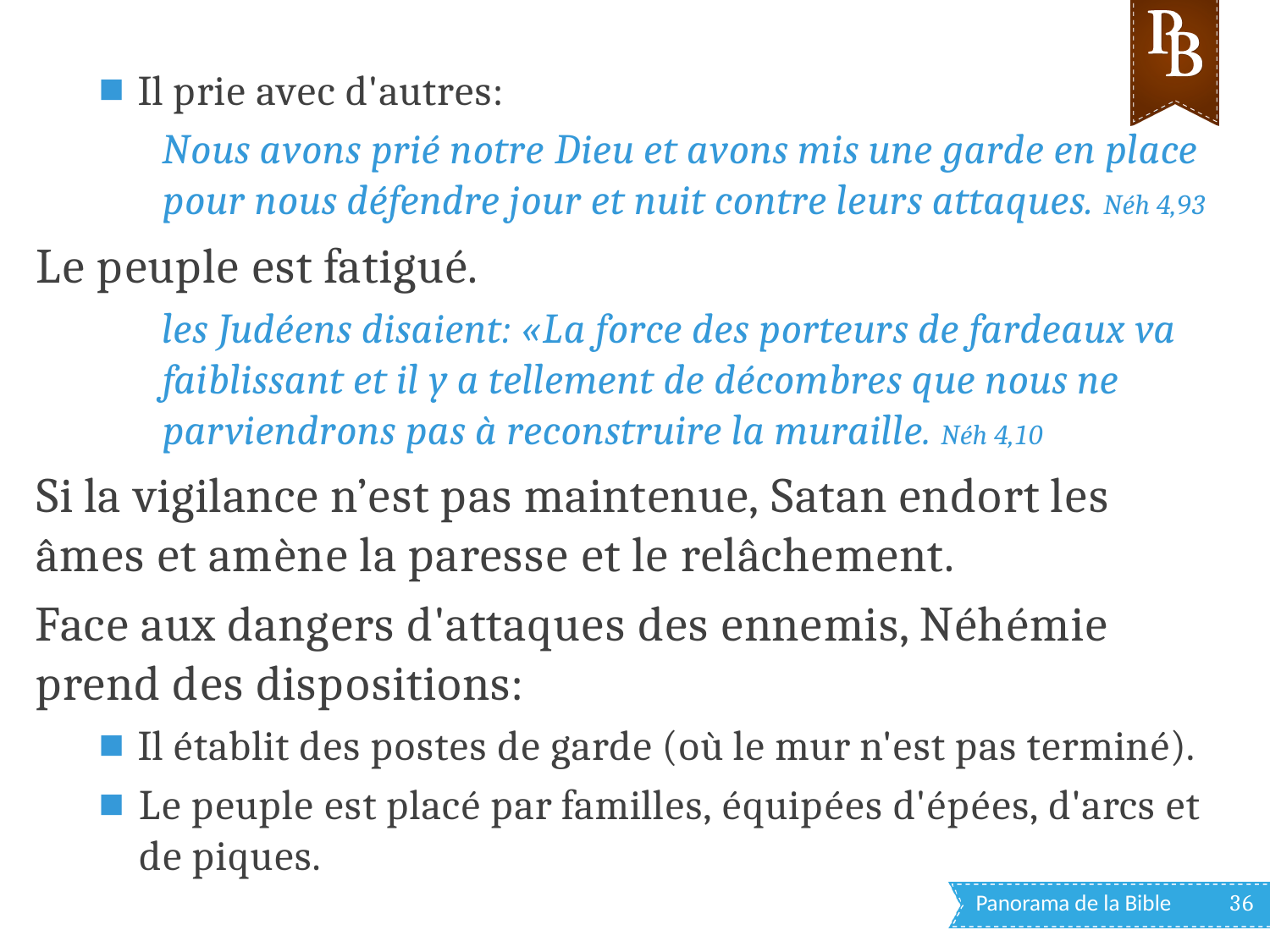

Il prie avec d'autres:
Nous avons prié notre Dieu et avons mis une garde en place pour nous défendre jour et nuit contre leurs attaques. Néh 4,93
Le peuple est fatigué.
les Judéens disaient: «La force des porteurs de fardeaux va faiblissant et il y a tellement de décombres que nous ne parviendrons pas à reconstruire la muraille. Néh 4,10
Si la vigilance n’est pas maintenue, Satan endort les âmes et amène la paresse et le relâchement.
Face aux dangers d'attaques des ennemis, Néhémie prend des dispositions:
Il établit des postes de garde (où le mur n'est pas terminé).
Le peuple est placé par familles, équipées d'épées, d'arcs et de piques.